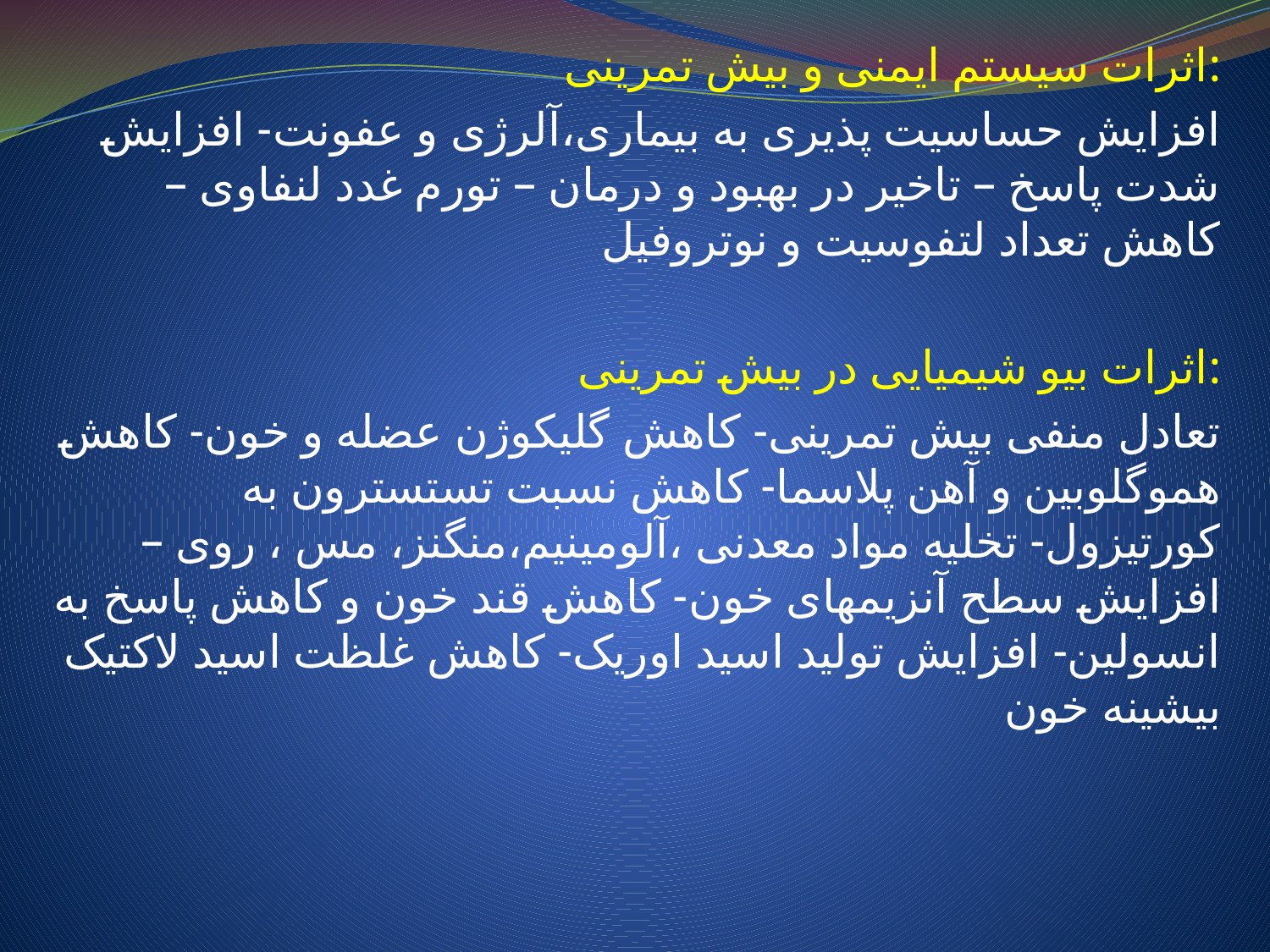

اثرات سیستم ایمنی و بیش تمرینی:
افزایش حساسیت پذیری به بیماری،آلرژی و عفونت- افزایش شدت پاسخ – تاخیر در بهبود و درمان – تورم غدد لنفاوی – کاهش تعداد لتفوسیت و نوتروفیل

اثرات بیو شیمیایی در بیش تمرینی:
تعادل منفی بیش تمرینی- کاهش گلیکوژن عضله و خون- کاهش هموگلوبین و آهن پلاسما- کاهش نسبت تستسترون به کورتیزول- تخلیه مواد معدنی ،آلومینیم،منگنز، مس ، روی – افزایش سطح آنزیمهای خون- کاهش قند خون و کاهش پاسخ به انسولین- افزایش تولید اسید اوریک- کاهش غلظت اسید لاکتیک بیشینه خون